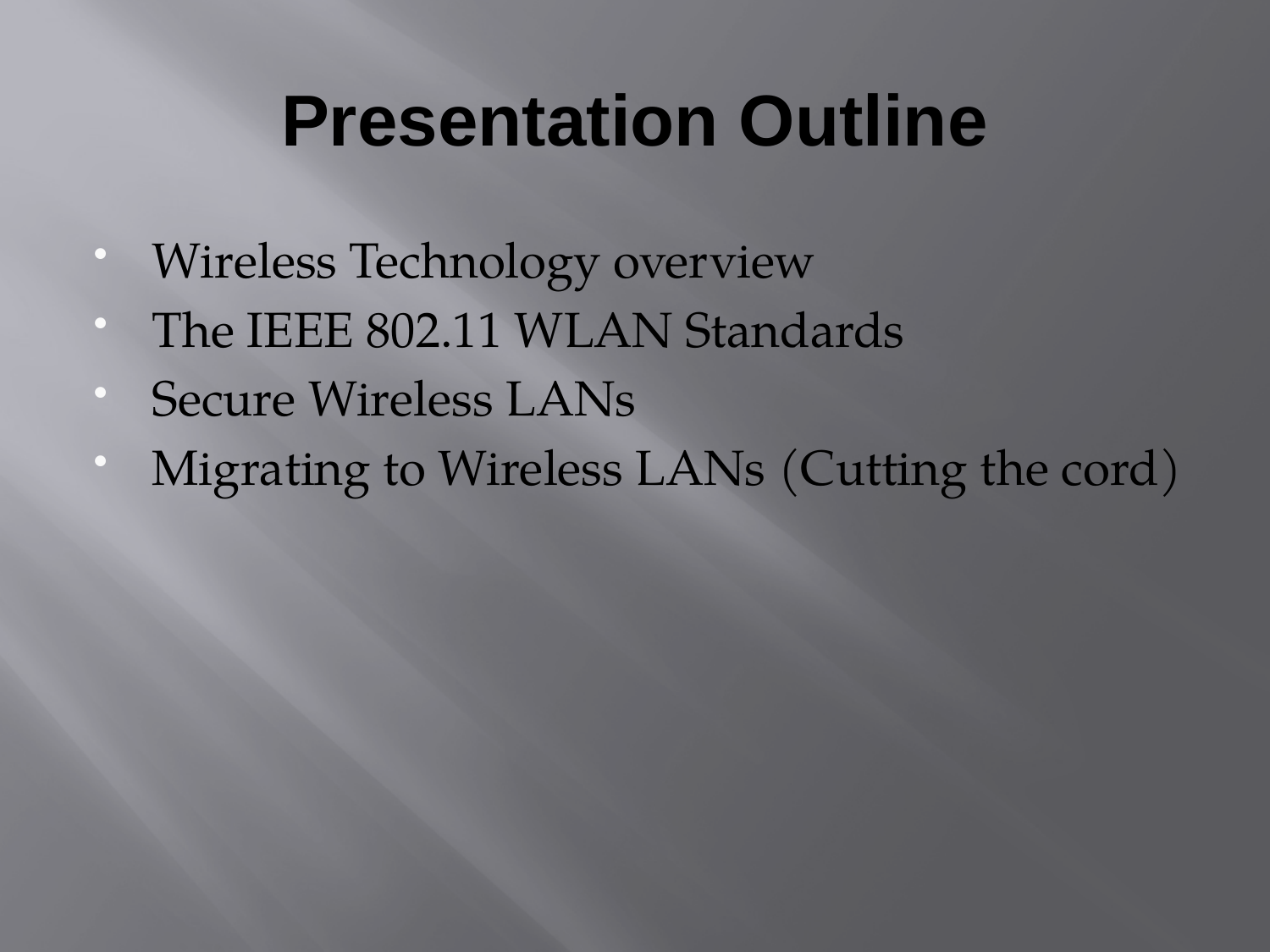

# Presentation Outline
Wireless Technology overview
The IEEE 802.11 WLAN Standards
Secure Wireless LANs
Migrating to Wireless LANs (Cutting the cord)